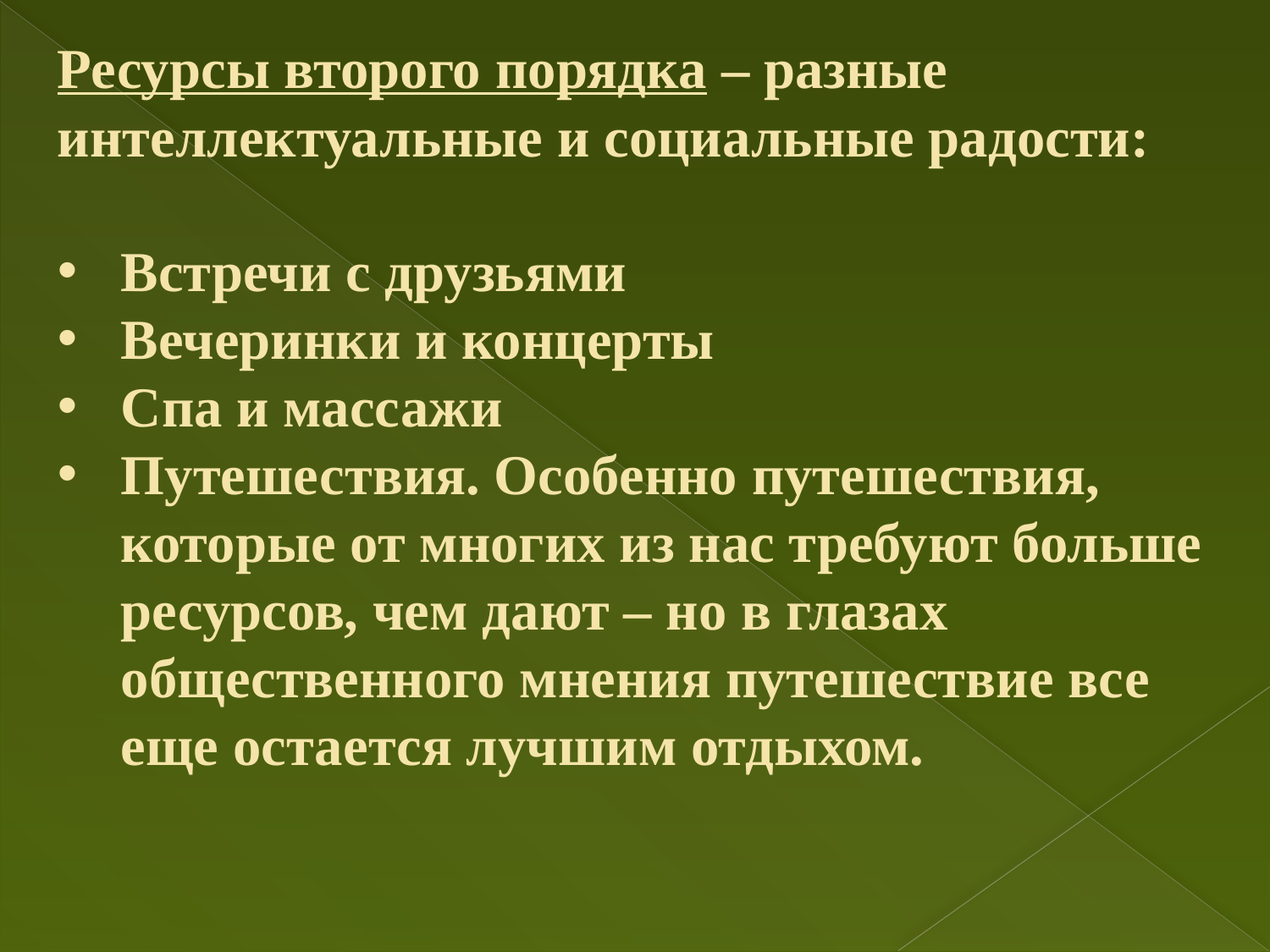

Ресурсы второго порядка – разные интеллектуальные и социальные радости:

Встречи с друзьями
Вечеринки и концерты
Спа и массажи
Путешествия. Особенно путешествия, которые от многих из нас требуют больше ресурсов, чем дают – но в глазах общественного мнения путешествие все еще остается лучшим отдыхом.